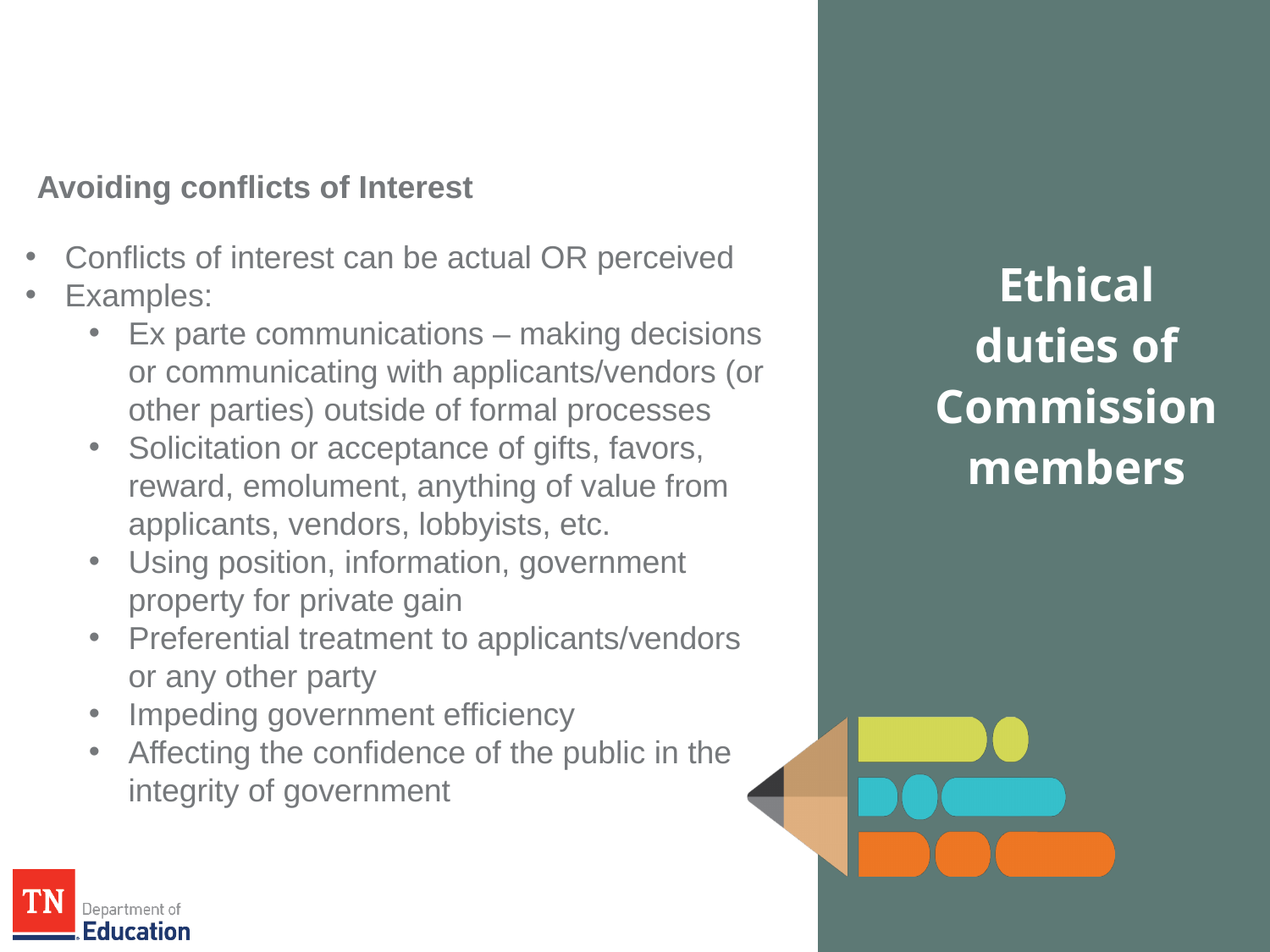

Avoiding conflicts of Interest

Conflicts of interest can be actual OR perceived
Examples:
Ex parte communications – making decisions or communicating with applicants/vendors (or other parties) outside of formal processes
Solicitation or acceptance of gifts, favors, reward, emolument, anything of value from applicants, vendors, lobbyists, etc.
Using position, information, government property for private gain
Preferential treatment to applicants/vendors or any other party
Impeding government efficiency
Affecting the confidence of the public in the integrity of government

Ethical duties of Commission members